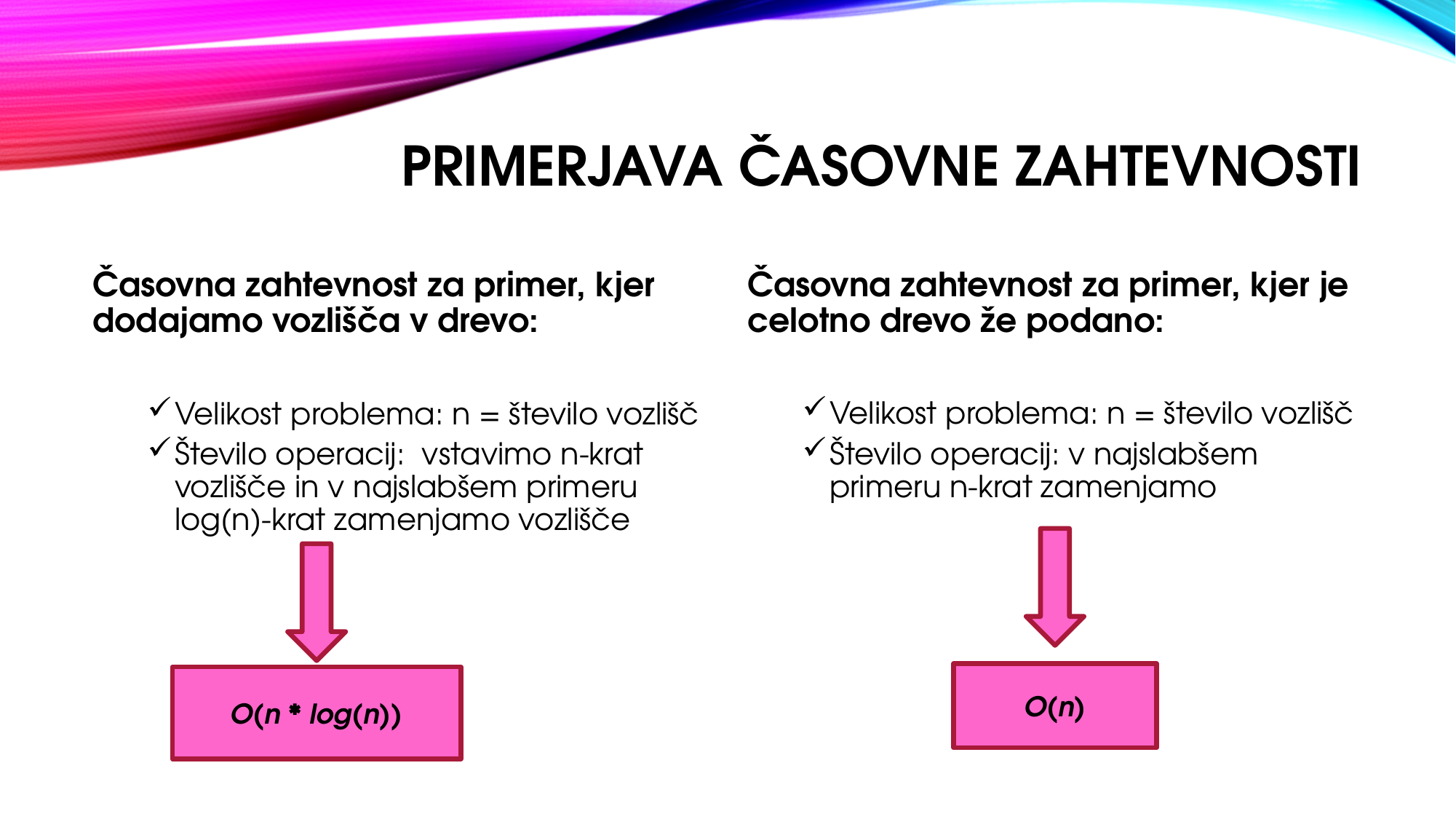

# Primerjava časovne zahtevnosti
Časovna zahtevnost za primer, kjer dodajamo vozlišča v drevo:

Velikost problema: n = število vozlišč
Število operacij:  vstavimo n-krat vozlišče in v najslabšem primeru log(n)-krat zamenjamo vozlišče

Časovna zahtevnost za primer, kjer je celotno drevo že podano:

Velikost problema: n = število vozlišč
Število operacij: v najslabšem primeru n-krat zamenjamo

O(n)
O(n * log(n))